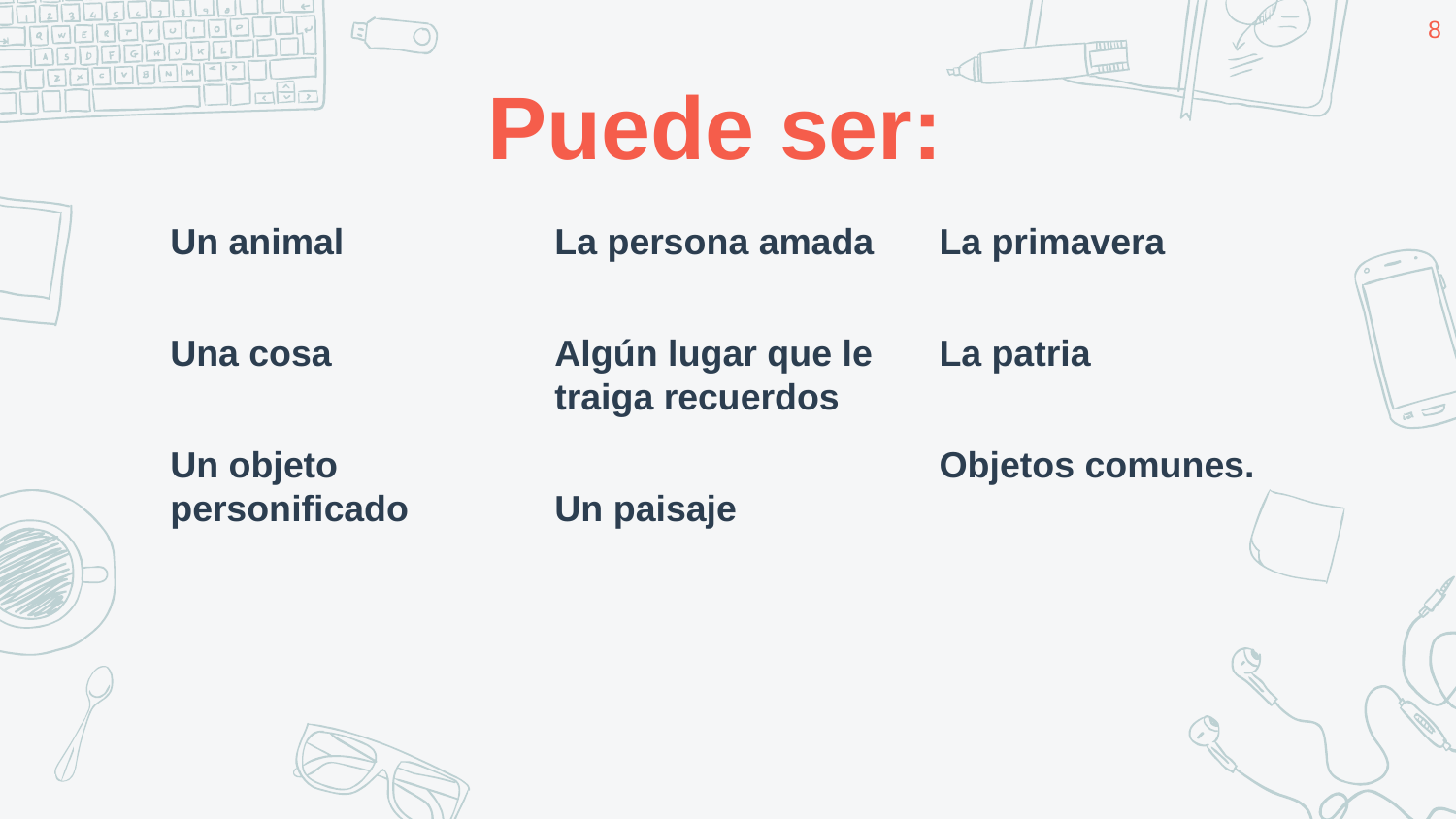

8
# Puede ser:
Un animal

Una cosa

Un objeto personificado
La persona amada

Algún lugar que le traiga recuerdos

Un paisaje
La primavera

La patria

Objetos comunes.